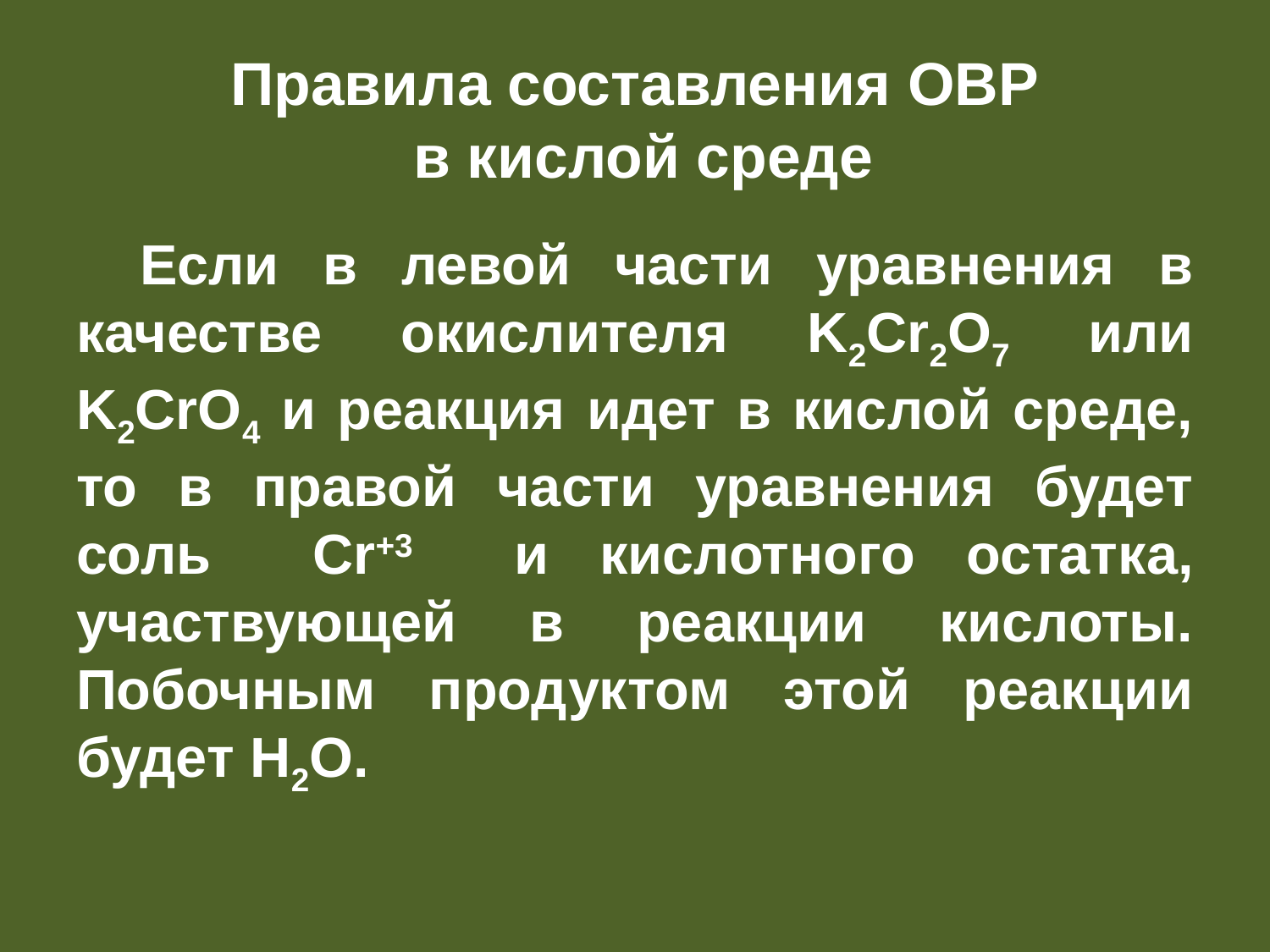

# Правила составления ОВР в кислой среде
Если в левой части уравнения в качестве окислителя K2Cr2O7 или K2CrO4 и реакция идет в кислой среде, то в правой части уравнения будет соль  Cr+3  и кислотного остатка, участвующей в реакции кислоты. Побочным продуктом этой реакции будет H2O.